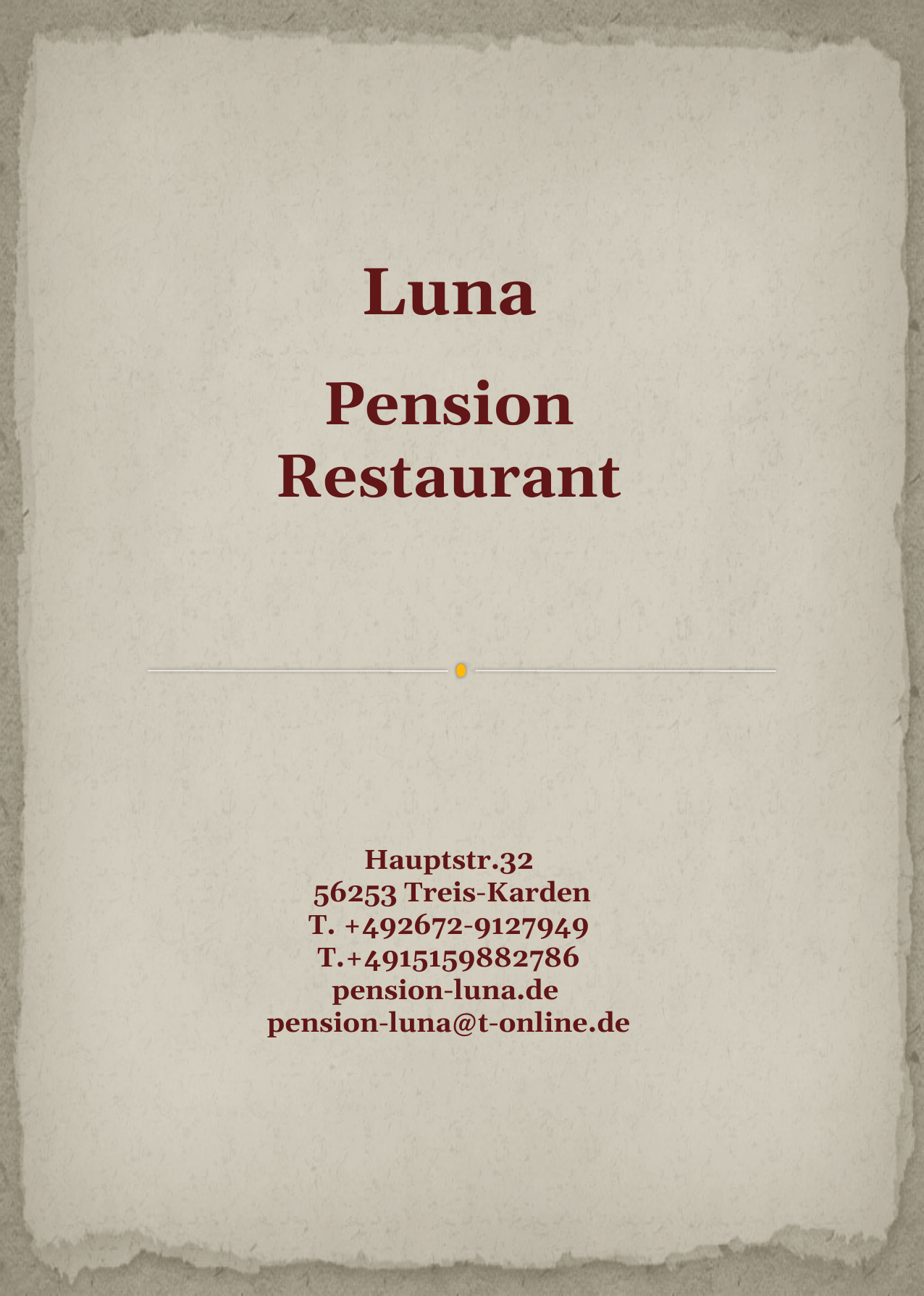

Luna
Pension
Restaurant
Hauptstr.32
 56253 Treis-Karden
T. +492672-9127949
T.+4915159882786
pension-luna.de
pension-luna@t-online.de